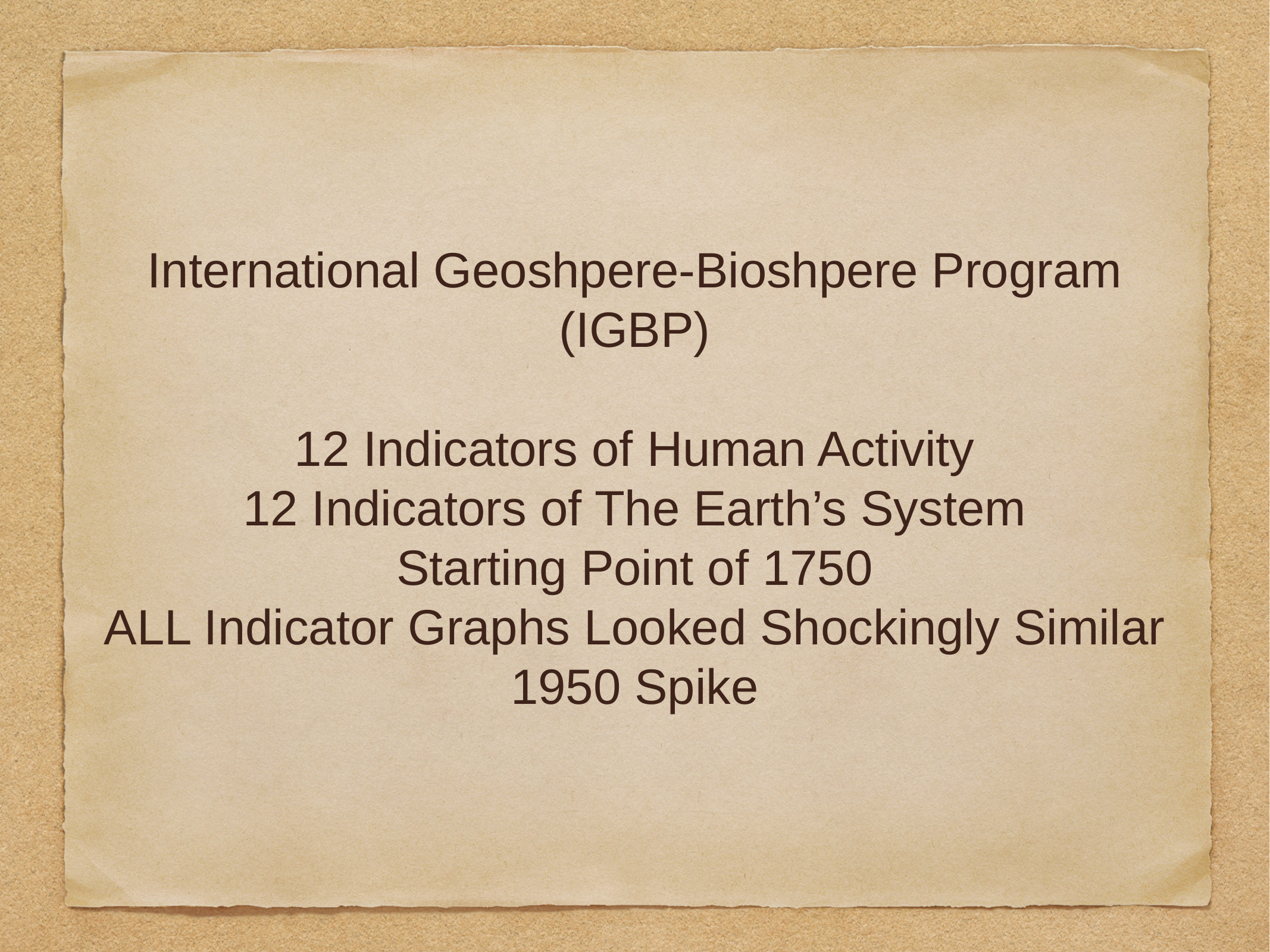

International Geoshpere-Bioshpere Program
(IGBP)

12 Indicators of Human Activity
12 Indicators of The Earth’s System
Starting Point of 1750
ALL Indicator Graphs Looked Shockingly Similar
1950 Spike